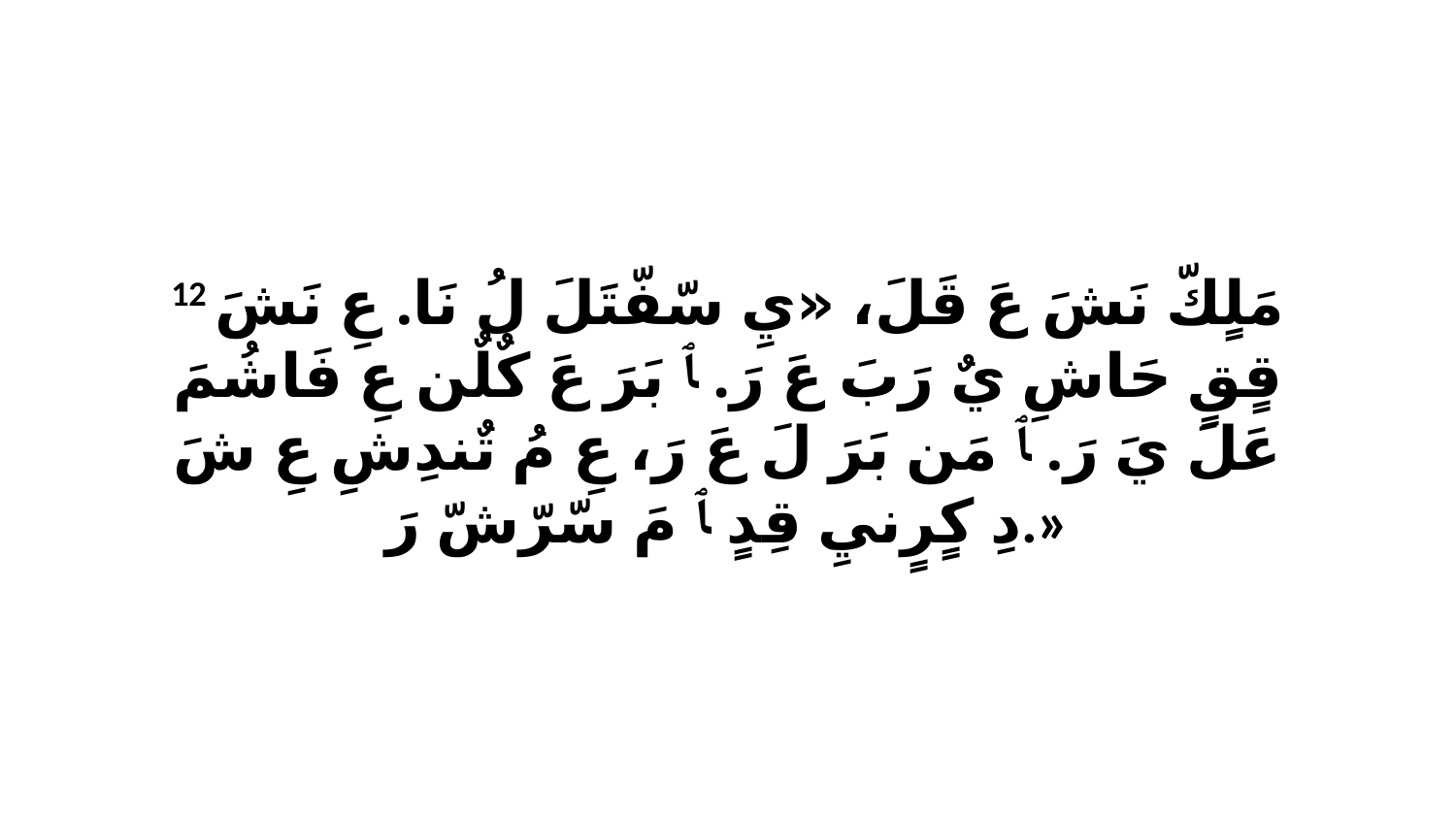

12 مَلٍكّ نَشَ عَ قَلَ، «يِ سّفّتَلَ لُ نَا. عِ نَشَ قٍقٍ حَاشِ يٌ رَبَ عَ رَ. ﭑ بَرَ عَ كٌلٌن عِ فَاشُمَ عَلَ يَ رَ. ﭑ مَن بَرَ لَ عَ رَ، عِ مُ تٌندِشِ عِ شَ دِ كٍرٍنيِ قِدٍ ﭑ مَ سّرّشّ رَ.»